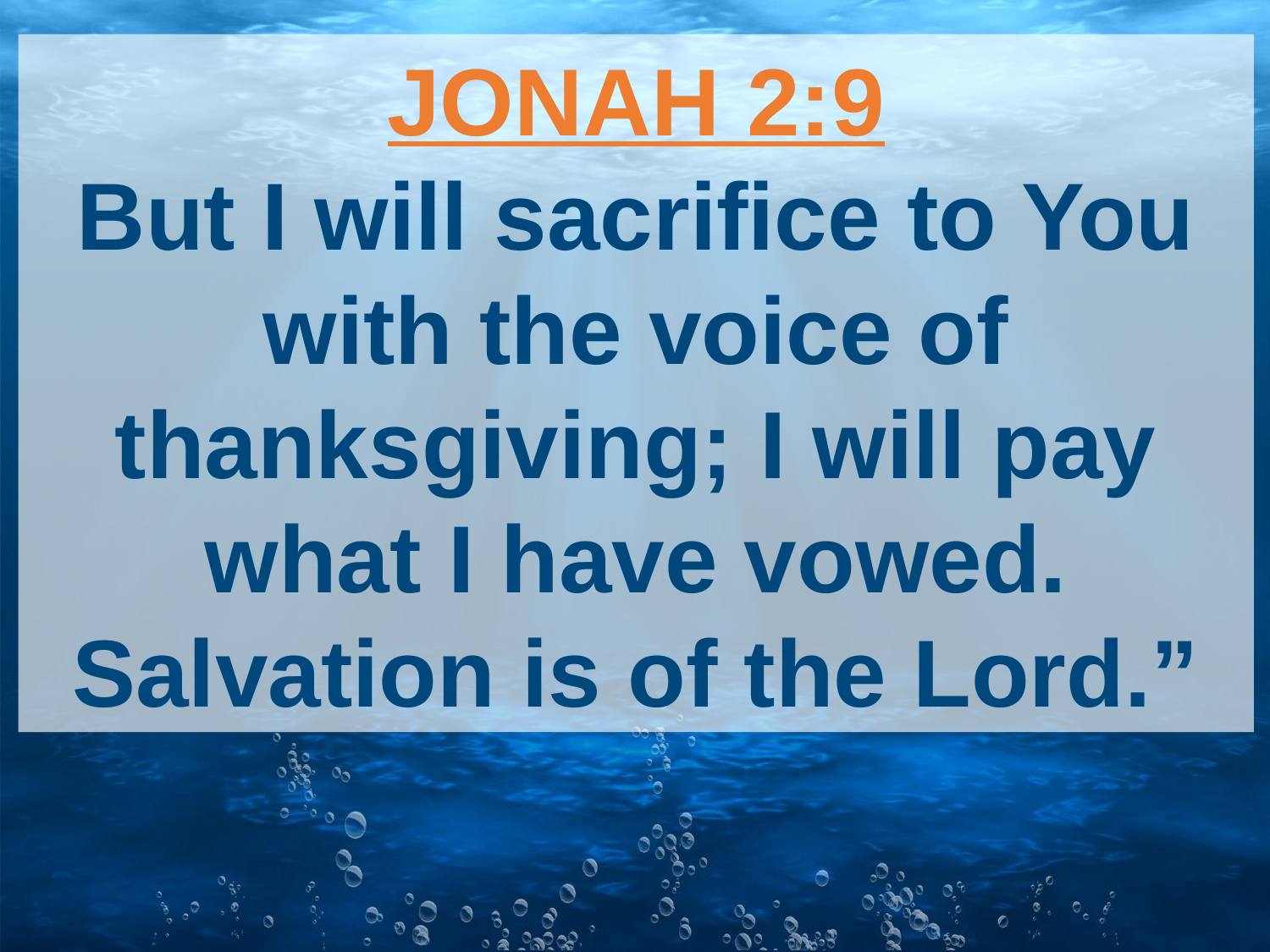

JONAH 2:9
But I will sacrifice to You with the voice of thanksgiving; I will pay what I have vowed. Salvation is of the Lord.”